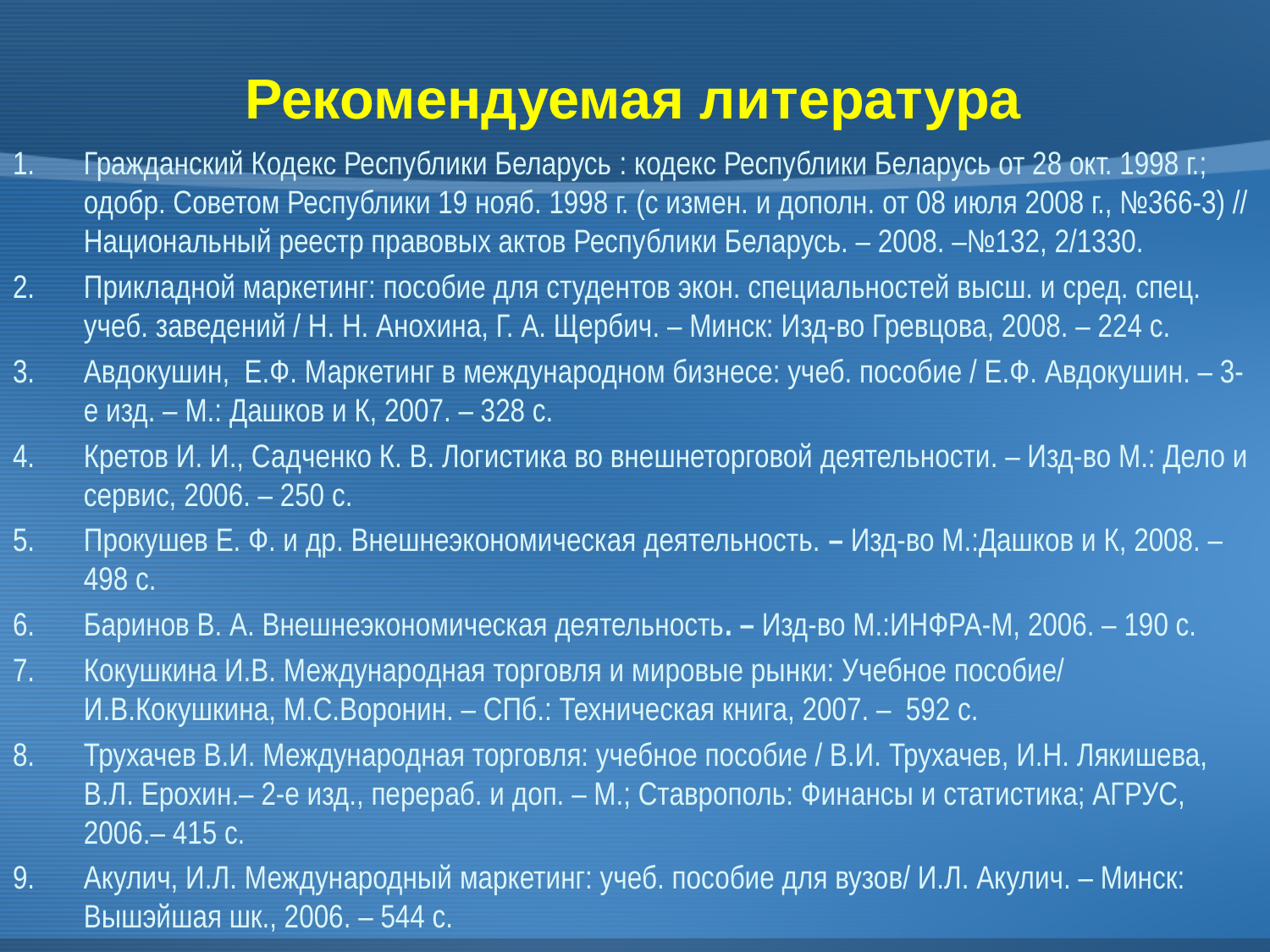

# Рекомендуемая литература
Гражданский Кодекс Республики Беларусь : кодекс Республики Беларусь от 28 окт. 1998 г.; одобр. Советом Республики 19 нояб. 1998 г. (с измен. и дополн. от 08 июля 2008 г., №366-3) // Национальный реестр правовых актов Республики Беларусь. – 2008. –№132, 2/1330.
Прикладной маркетинг: пособие для студентов экон. специальностей высш. и сред. спец. учеб. заведений / Н. Н. Анохина, Г. А. Щербич. – Минск: Изд-во Гревцова, 2008. – 224 с.
Авдокушин,  Е.Ф. Маркетинг в международном бизнесе: учеб. пособие / Е.Ф. Авдокушин. – 3-е изд. – М.: Дашков и К, 2007. – 328 с.
Кретов И. И., Садченко К. В. Логистика во внешнеторговой деятельности. – Изд-во М.: Дело и сервис, 2006. – 250 с.
Прокушев Е. Ф. и др. Внешнеэкономическая деятельность. – Изд-во M.:Дашков и К, 2008. – 498 с.
Баринов В. А. Внешнеэкономическая деятельность. – Изд-во M.:ИНФРА-М, 2006. – 190 с.
Кокушкина И.В. Международная торговля и мировые рынки: Учебное пособие/ И.В.Кокушкина, М.С.Воронин. – СПб.: Техническая книга, 2007. –  592 с.
Трухачев В.И. Международная торговля: учебное пособие / В.И. Трухачев, И.Н. Лякишева, В.Л. Ерохин.– 2-е изд., перераб. и доп. – М.; Ставрополь: Финансы и статистика; АГРУС, 2006.– 415 с.
Акулич, И.Л. Международный маркетинг: учеб. пособие для вузов/ И.Л. Акулич. – Минск: Вышэйшая шк., 2006. – 544 с.